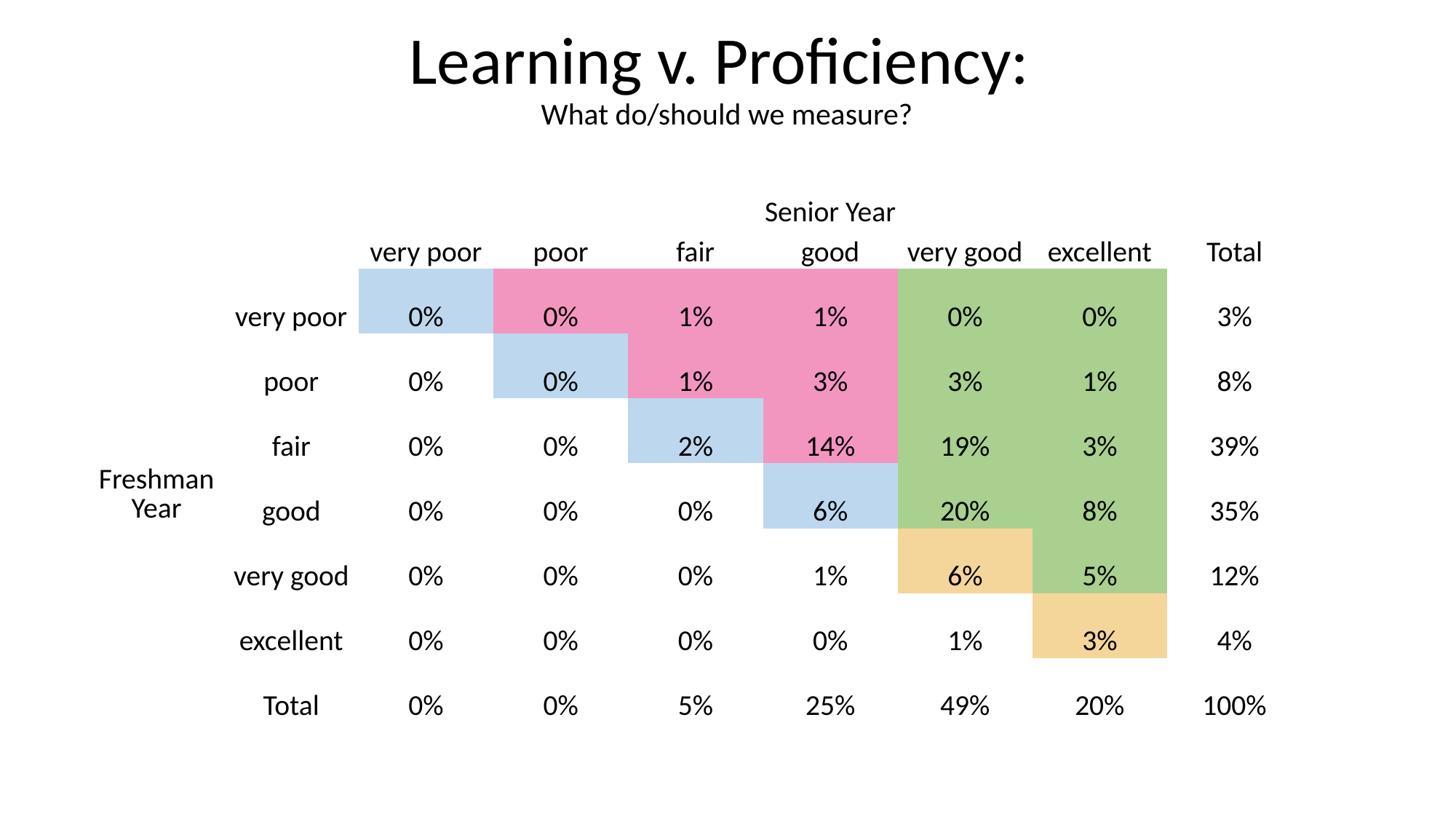

# Learning v. Proficiency: What do/should we measure?
|  |  | Senior Year |  |  |  |  |  |  |
| --- | --- | --- | --- | --- | --- | --- | --- | --- |
|  |  | very poor | poor | fair | good | very good | excellent | Total |
| Freshman Year | very poor | 0% | 0% | 1% | 1% | 0% | 0% | 3% |
|  | poor | 0% | 0% | 1% | 3% | 3% | 1% | 8% |
|  | fair | 0% | 0% | 2% | 14% | 19% | 3% | 39% |
|  | good | 0% | 0% | 0% | 6% | 20% | 8% | 35% |
|  | very good | 0% | 0% | 0% | 1% | 6% | 5% | 12% |
|  | excellent | 0% | 0% | 0% | 0% | 1% | 3% | 4% |
|  | Total | 0% | 0% | 5% | 25% | 49% | 20% | 100% |